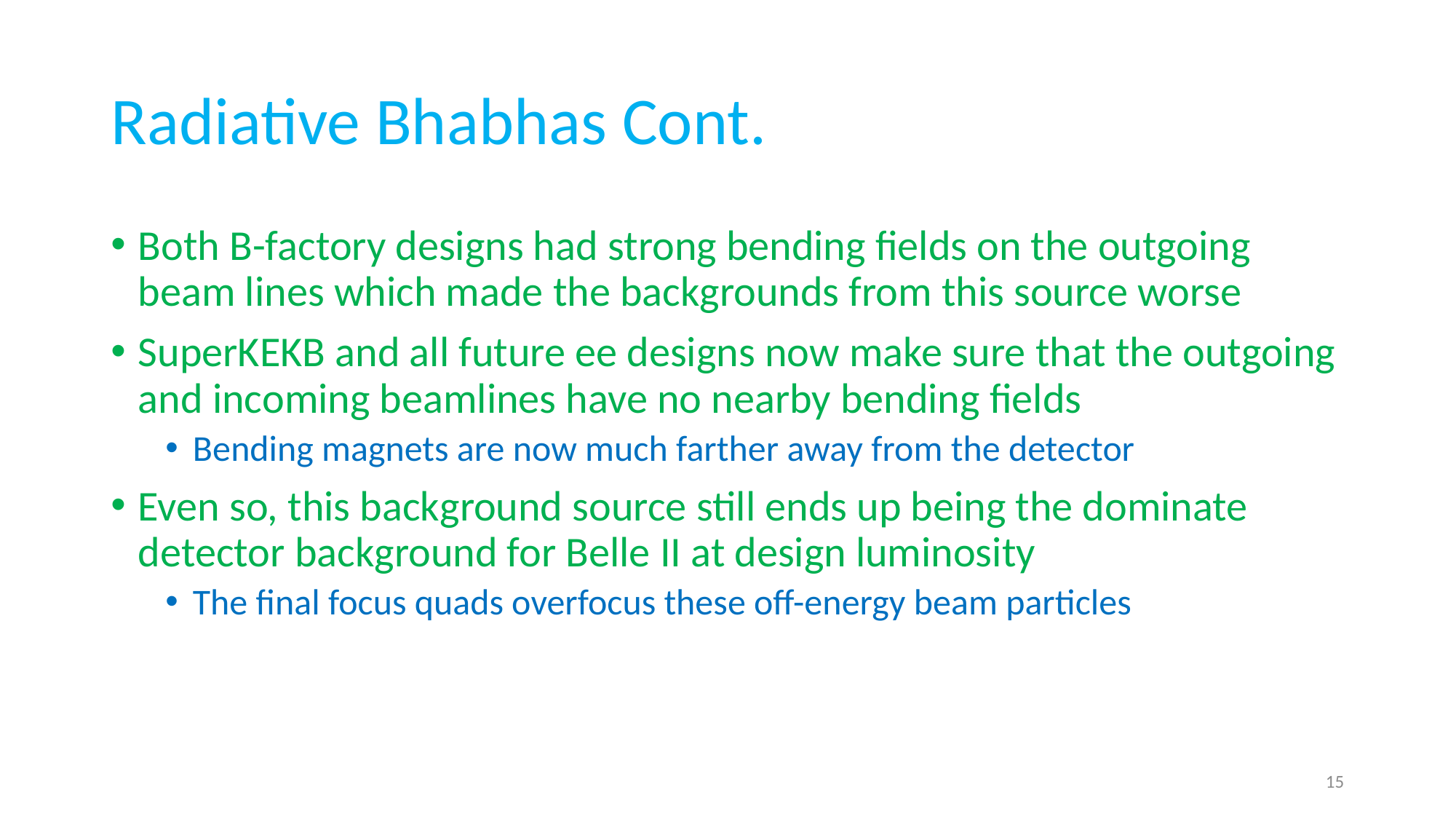

# Radiative Bhabhas Cont.
Both B-factory designs had strong bending fields on the outgoing beam lines which made the backgrounds from this source worse
SuperKEKB and all future ee designs now make sure that the outgoing and incoming beamlines have no nearby bending fields
Bending magnets are now much farther away from the detector
Even so, this background source still ends up being the dominate detector background for Belle II at design luminosity
The final focus quads overfocus these off-energy beam particles
15